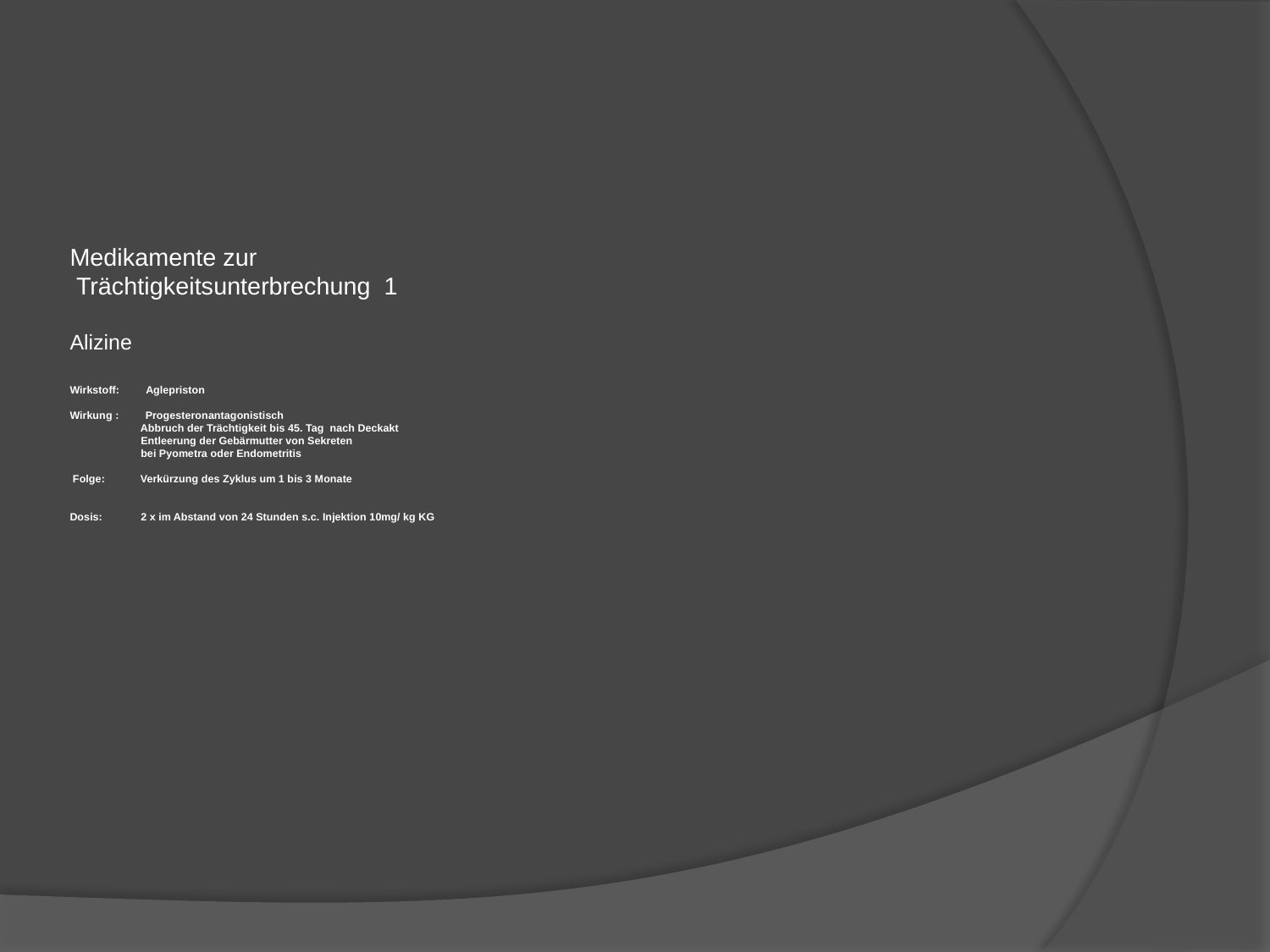

# Medikamente zur Trächtigkeitsunterbrechung  1 Alizine Wirkstoff:         Aglepriston Wirkung :         Progesteronantagonistisch Abbruch der Trächtigkeit bis 45. Tag  nach Deckakt Entleerung der Gebärmutter von Sekreten bei Pyometra oder Endometritis Folge:            Verkürzung des Zyklus um 1 bis 3 Monate Dosis:             2 x im Abstand von 24 Stunden s.c. Injektion 10mg/ kg KG